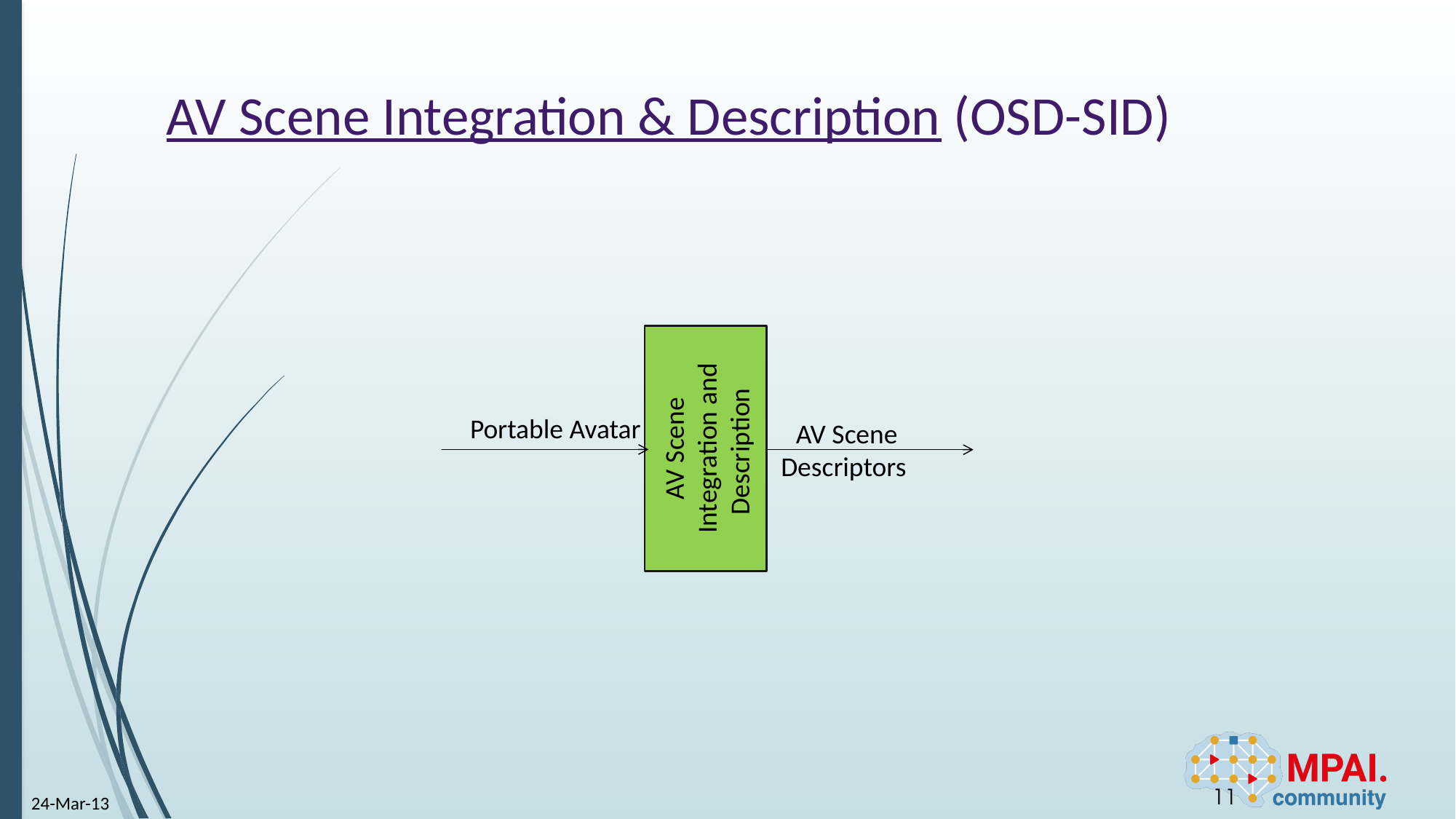

# AV Scene Integration & Description (OSD-SID)
AV Scene Integration and Description
Portable Avatar
AV Scene
Descriptors
11
24-Mar-13